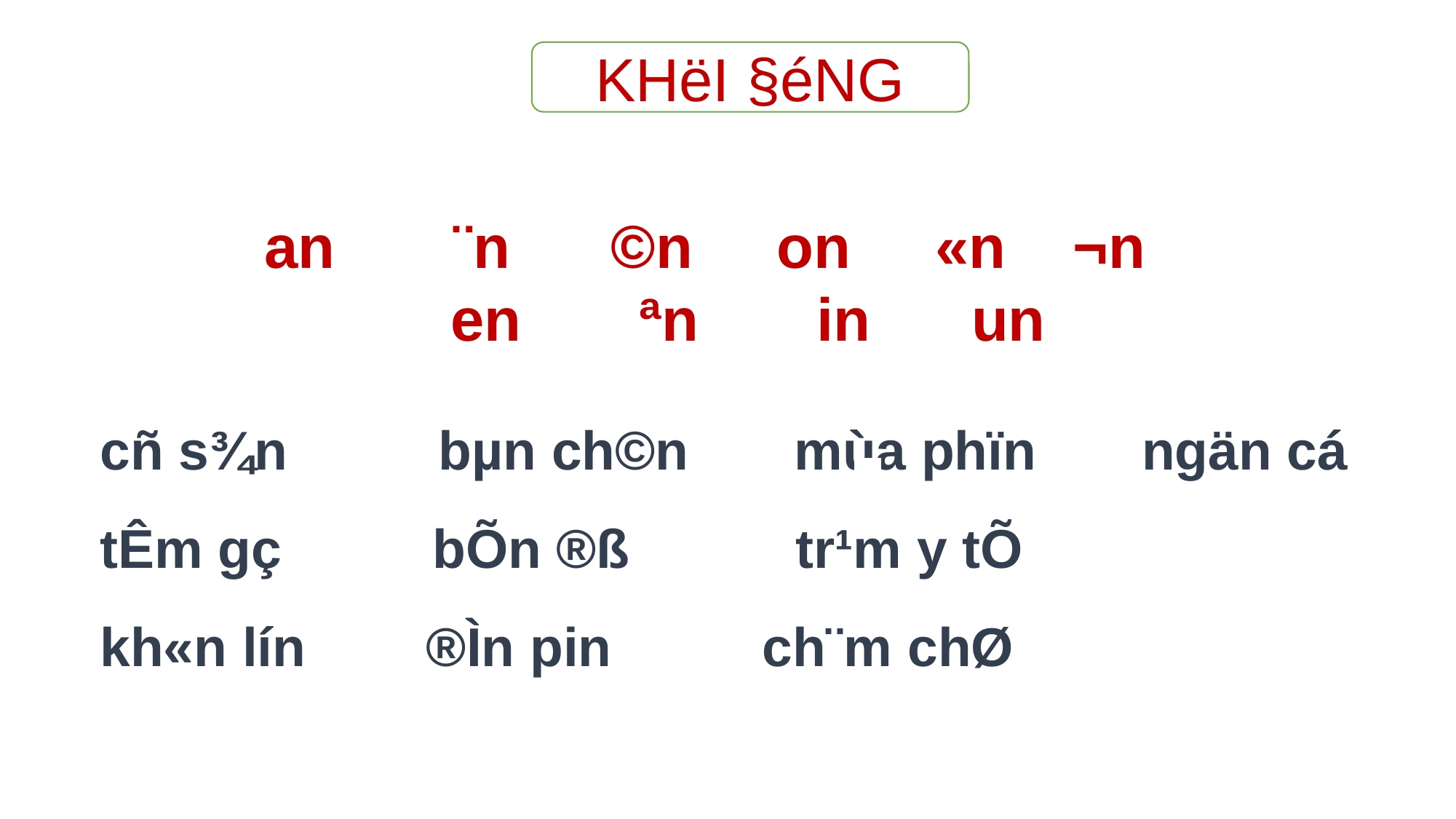

KHëI §éNG
an       ¨n      ©n     on     «n    ¬n
           en       ªn       in      un
cñ s¾n          bµn ch©n       mùa phïn       ngän cá
tÊm gç          bÕn ®ß           tr¹m y tÕ
kh«n lín        ®Ìn pin          ch¨m chØ